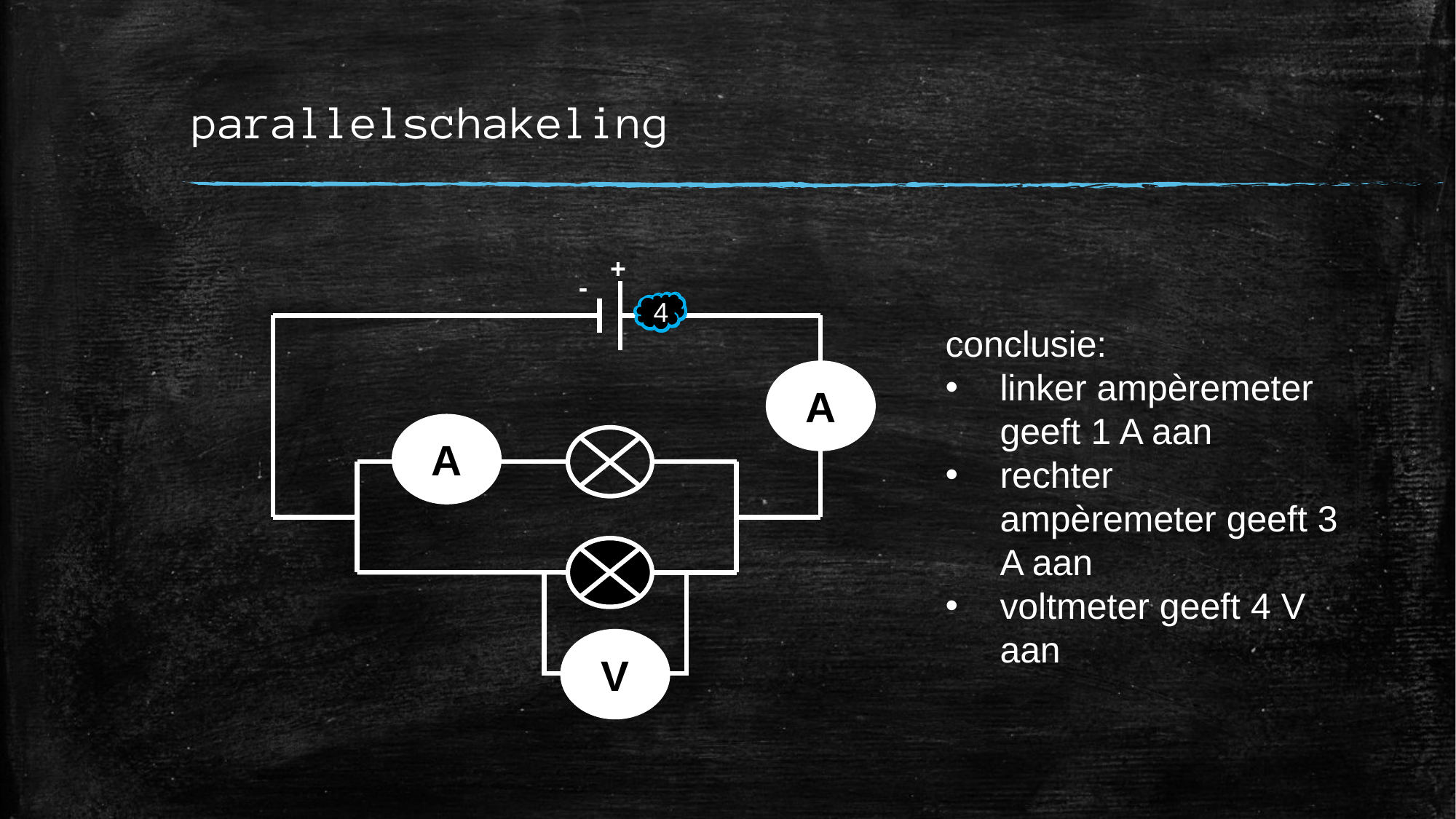

# parallelschakeling
+
-

A
A

V
4
4
0
0
4
0
conclusie:
linker ampèremeter geeft 1 A aan
rechter ampèremeter geeft 3 A aan
voltmeter geeft 4 V aan